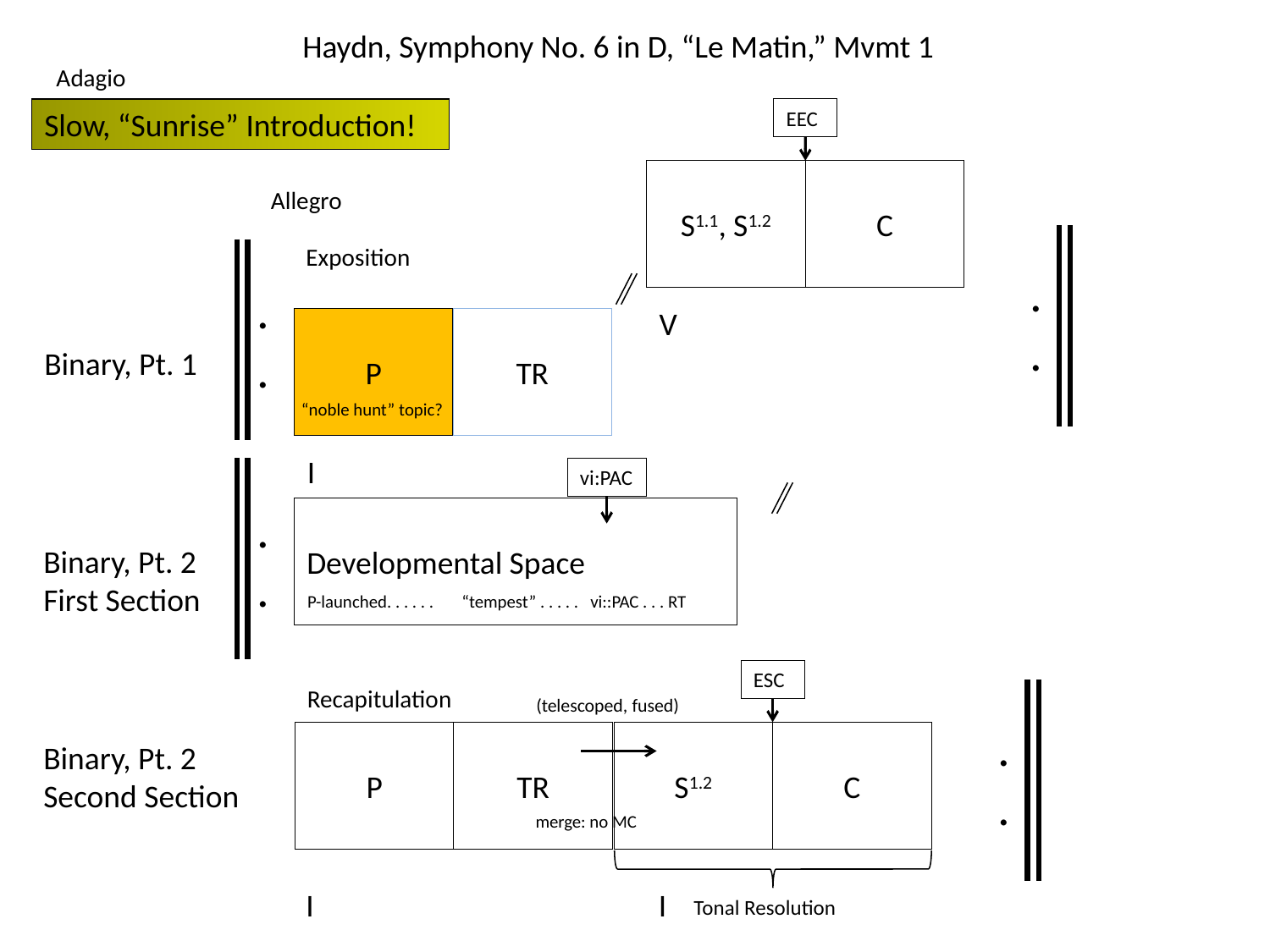

Haydn, Symphony No. 6 in D, “Le Matin,” Mvmt 1
Adagio
EEC
Slow, “Sunrise” Introduction!

S1.1, S1.2

C

Allegro
Exposition
.
.
.
.
V

P

TR

Binary, Pt. 1
“noble hunt” topic?
I
vi:PAC
.
.

Developmental Space

Binary, Pt. 2
First Section
P-launched. . . . . .       “tempest” . . . . .   vi::PAC . . . RT
ESC
Recapitulation
(telescoped, fused)
.
.

S1.2

C

P

TR

Binary, Pt. 2
Second Section
merge: no MC
I                                                I
Tonal Resolution